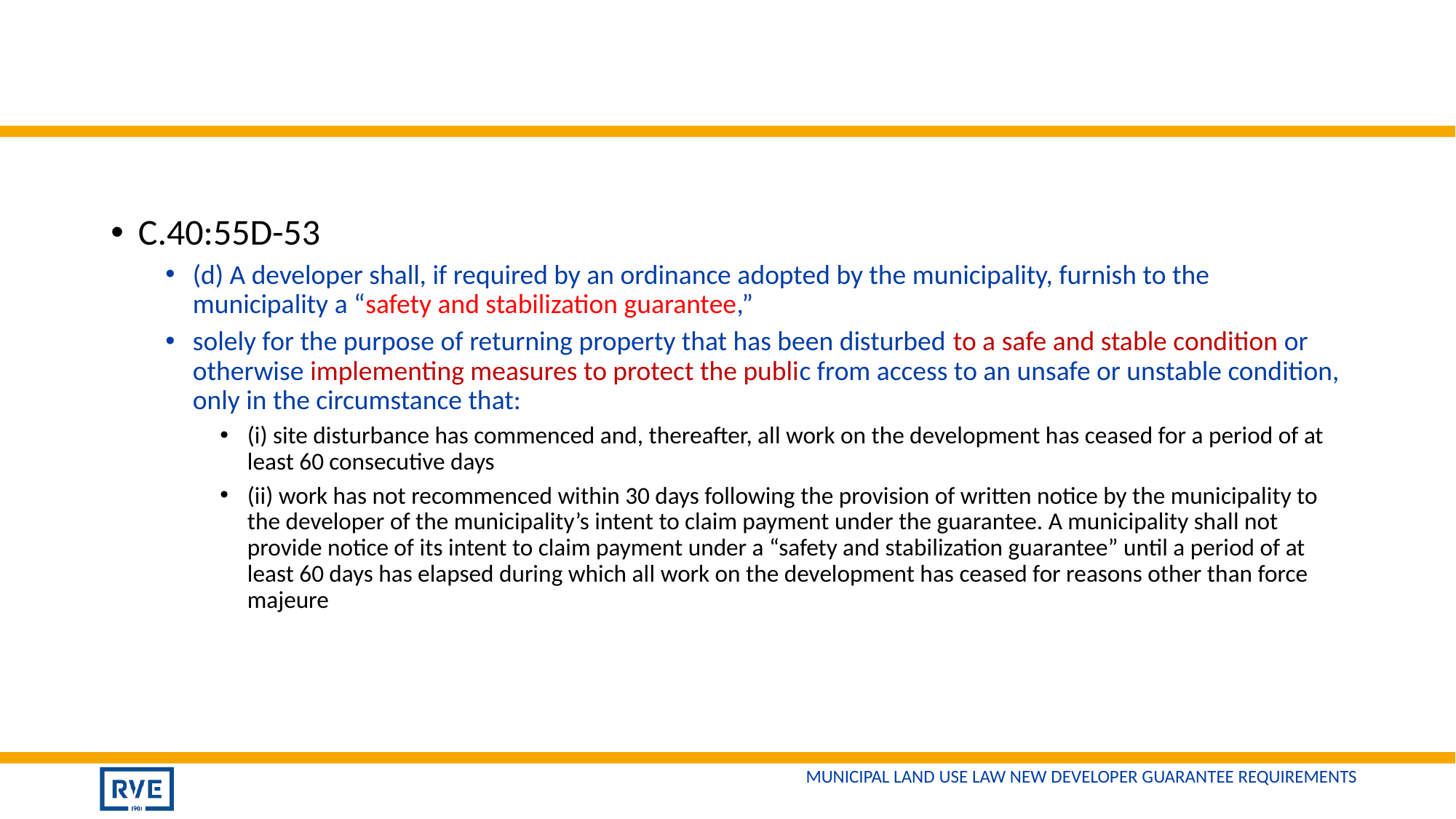

#
C.40:55D-53
(d) A developer shall, if required by an ordinance adopted by the municipality, furnish to the municipality a “safety and stabilization guarantee,”
solely for the purpose of returning property that has been disturbed to a safe and stable condition or otherwise implementing measures to protect the public from access to an unsafe or unstable condition, only in the circumstance that:
(i) site disturbance has commenced and, thereafter, all work on the development has ceased for a period of at least 60 consecutive days
(ii) work has not recommenced within 30 days following the provision of written notice by the municipality to the developer of the municipality’s intent to claim payment under the guarantee. A municipality shall not provide notice of its intent to claim payment under a “safety and stabilization guarantee” until a period of at least 60 days has elapsed during which all work on the development has ceased for reasons other than force majeure